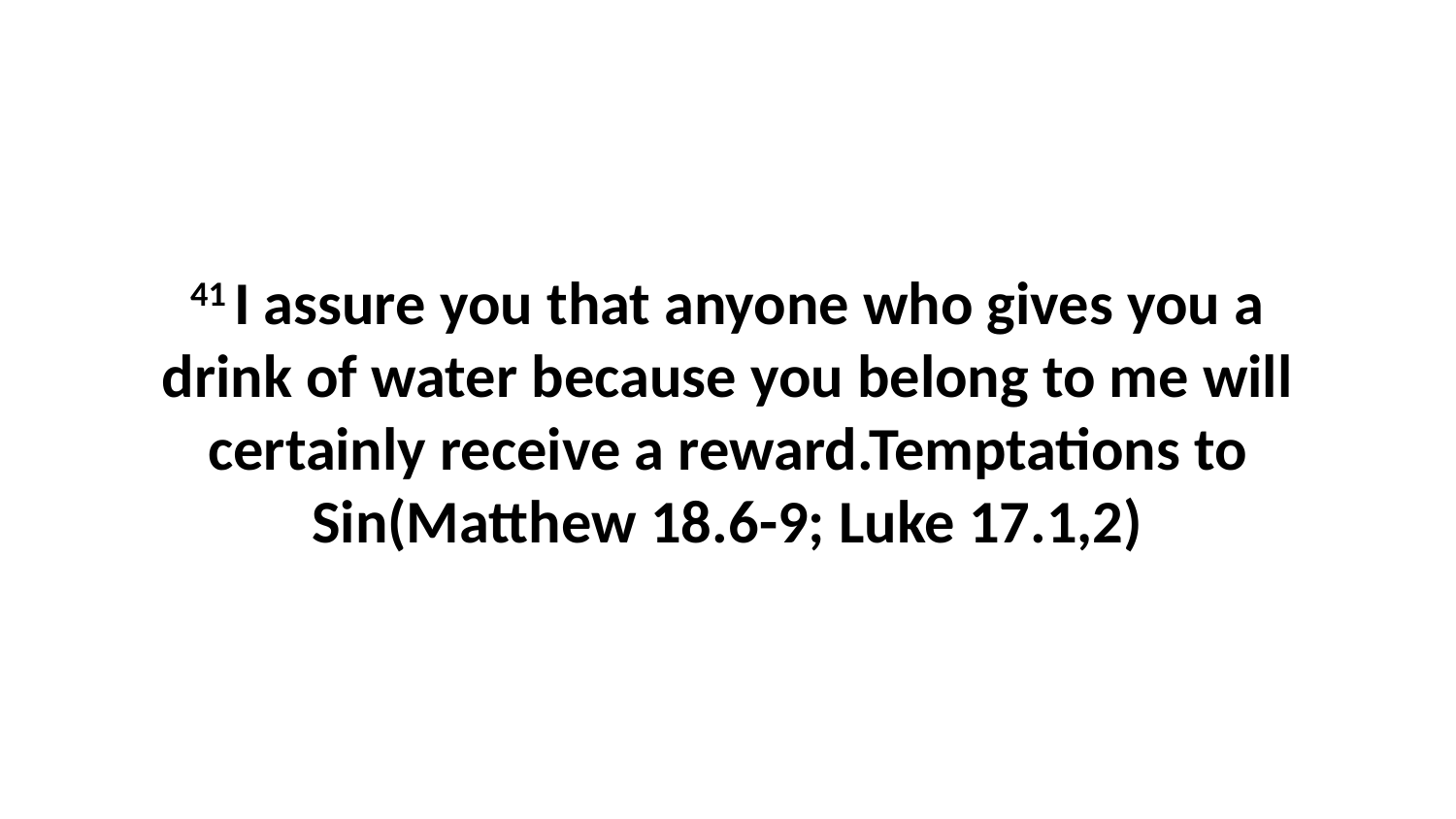

41 I assure you that anyone who gives you a drink of water because you belong to me will certainly receive a reward.Temptations to Sin(Matthew 18.6-9; Luke 17.1,2)